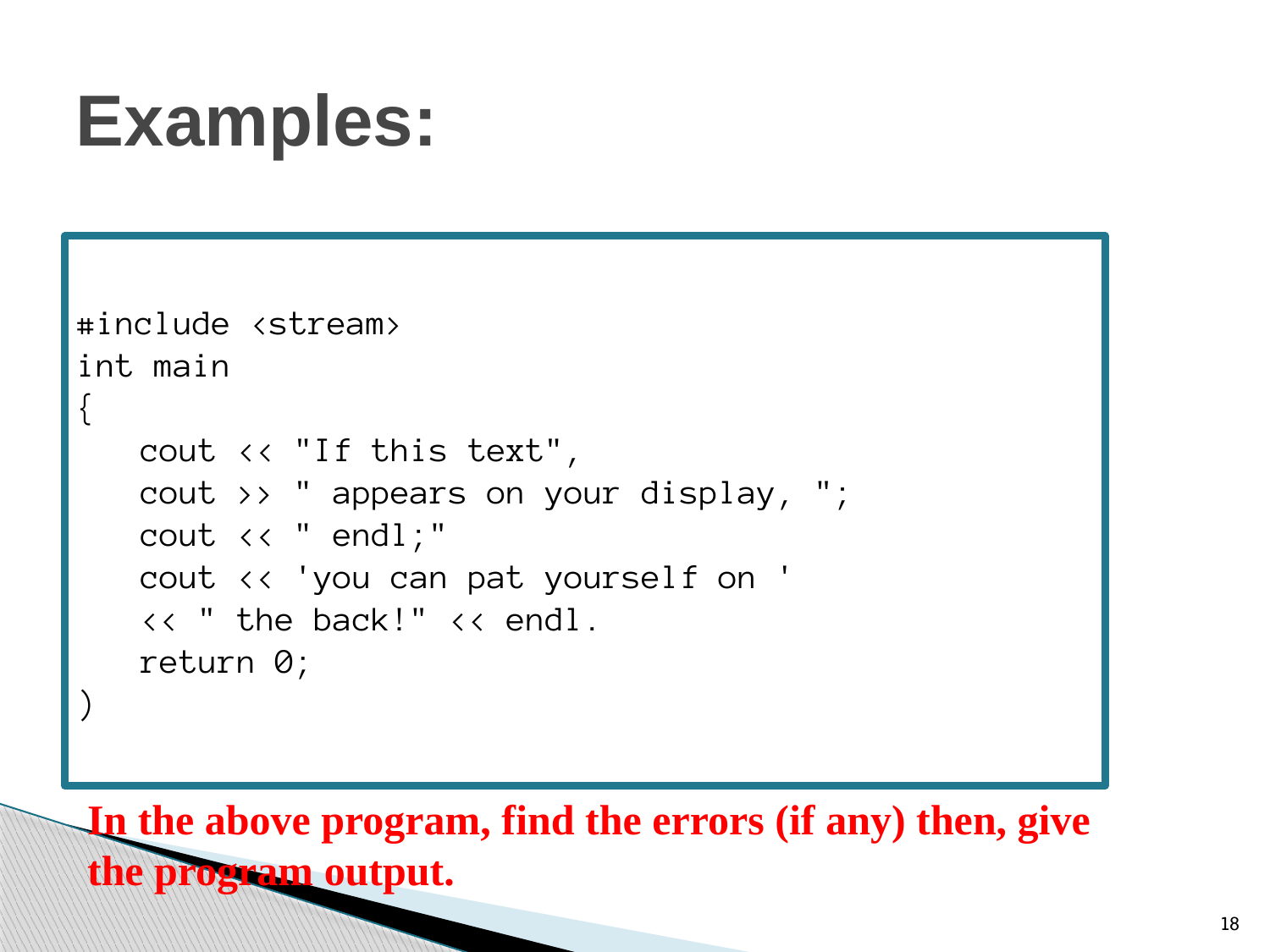

# Examples:
#include <stream>
int main
{
cout << "If this text",
cout >> " appears on your display, ";
cout << " endl;"
cout << 'you can pat yourself on '
<< " the back!" << endl.
return 0;
)
In the above program, find the errors (if any) then, give the program output.

18